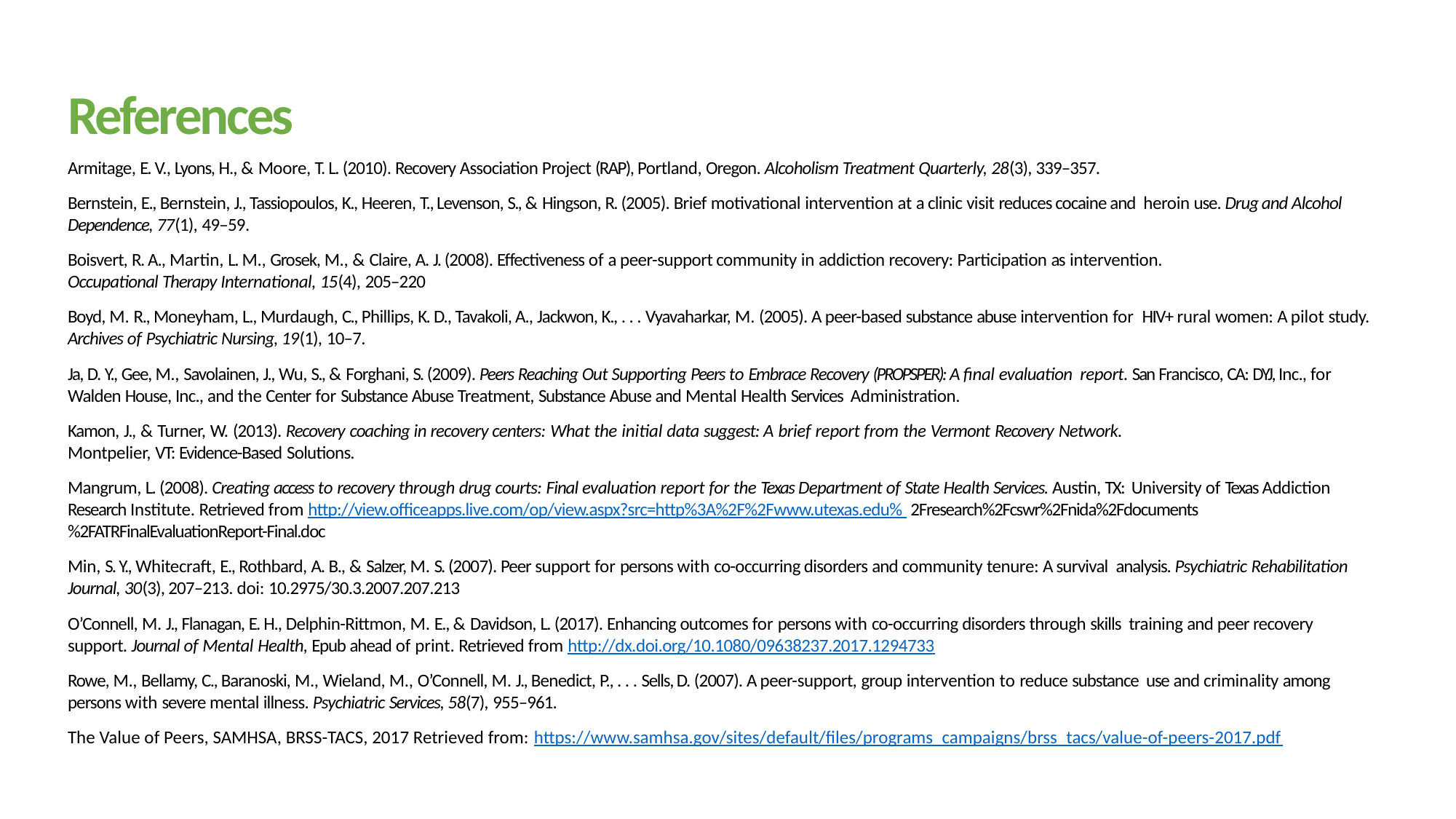

References
Armitage, E. V., Lyons, H., & Moore, T. L. (2010). Recovery Association Project (RAP), Portland, Oregon. Alcoholism Treatment Quarterly, 28(3), 339–357.
Bernstein, E., Bernstein, J., Tassiopoulos, K., Heeren, T., Levenson, S., & Hingson, R. (2005). Brief motivational intervention at a clinic visit reduces cocaine and  heroin use. Drug and Alcohol Dependence, 77(1), 49–59.
Boisvert, R. A., Martin, L. M., Grosek, M., & Claire, A. J. (2008). Effectiveness of a peer-support community in addiction recovery: Participation as intervention.
Occupational Therapy International, 15(4), 205–220
Boyd, M. R., Moneyham, L., Murdaugh, C., Phillips, K. D., Tavakoli, A., Jackwon, K., . . . Vyavaharkar, M. (2005). A peer-based substance abuse intervention for  HIV+ rural women: A pilot study. Archives of Psychiatric Nursing, 19(1), 10–7.
Ja, D. Y., Gee, M., Savolainen, J., Wu, S., & Forghani, S. (2009). Peers Reaching Out Supporting Peers to Embrace Recovery (PROPSPER): A final evaluation  report. San Francisco, CA: DYJ, Inc., for Walden House, Inc., and the Center for Substance Abuse Treatment, Substance Abuse and Mental Health Services  Administration.
Kamon, J., & Turner, W. (2013). Recovery coaching in recovery centers: What the initial data suggest: A brief report from the Vermont Recovery Network.
Montpelier, VT: Evidence-Based Solutions.
Mangrum, L. (2008). Creating access to recovery through drug courts: Final evaluation report for the Texas Department of State Health Services. Austin, TX:  University of Texas Addiction Research Institute. Retrieved from http://view.officeapps.live.com/op/view.aspx?src=http%3A%2F%2Fwww.utexas.edu%  2Fresearch%2Fcswr%2Fnida%2Fdocuments%2FATRFinalEvaluationReport-Final.doc
Min, S. Y., Whitecraft, E., Rothbard, A. B., & Salzer, M. S. (2007). Peer support for persons with co-occurring disorders and community tenure: A survival  analysis. Psychiatric Rehabilitation Journal, 30(3), 207–213. doi: 10.2975/30.3.2007.207.213
O’Connell, M. J., Flanagan, E. H., Delphin-Rittmon, M. E., & Davidson, L. (2017). Enhancing outcomes for persons with co-occurring disorders through skills  training and peer recovery support. Journal of Mental Health, Epub ahead of print. Retrieved from http://dx.doi.org/10.1080/09638237.2017.1294733
Rowe, M., Bellamy, C., Baranoski, M., Wieland, M., O’Connell, M. J., Benedict, P., . . . Sells, D. (2007). A peer-support, group intervention to reduce substance  use and criminality among persons with severe mental illness. Psychiatric Services, 58(7), 955–961.
The Value of Peers, SAMHSA, BRSS-TACS, 2017 Retrieved from: https://www.samhsa.gov/sites/default/files/programs_campaigns/brss_tacs/value-of-peers-2017.pdf